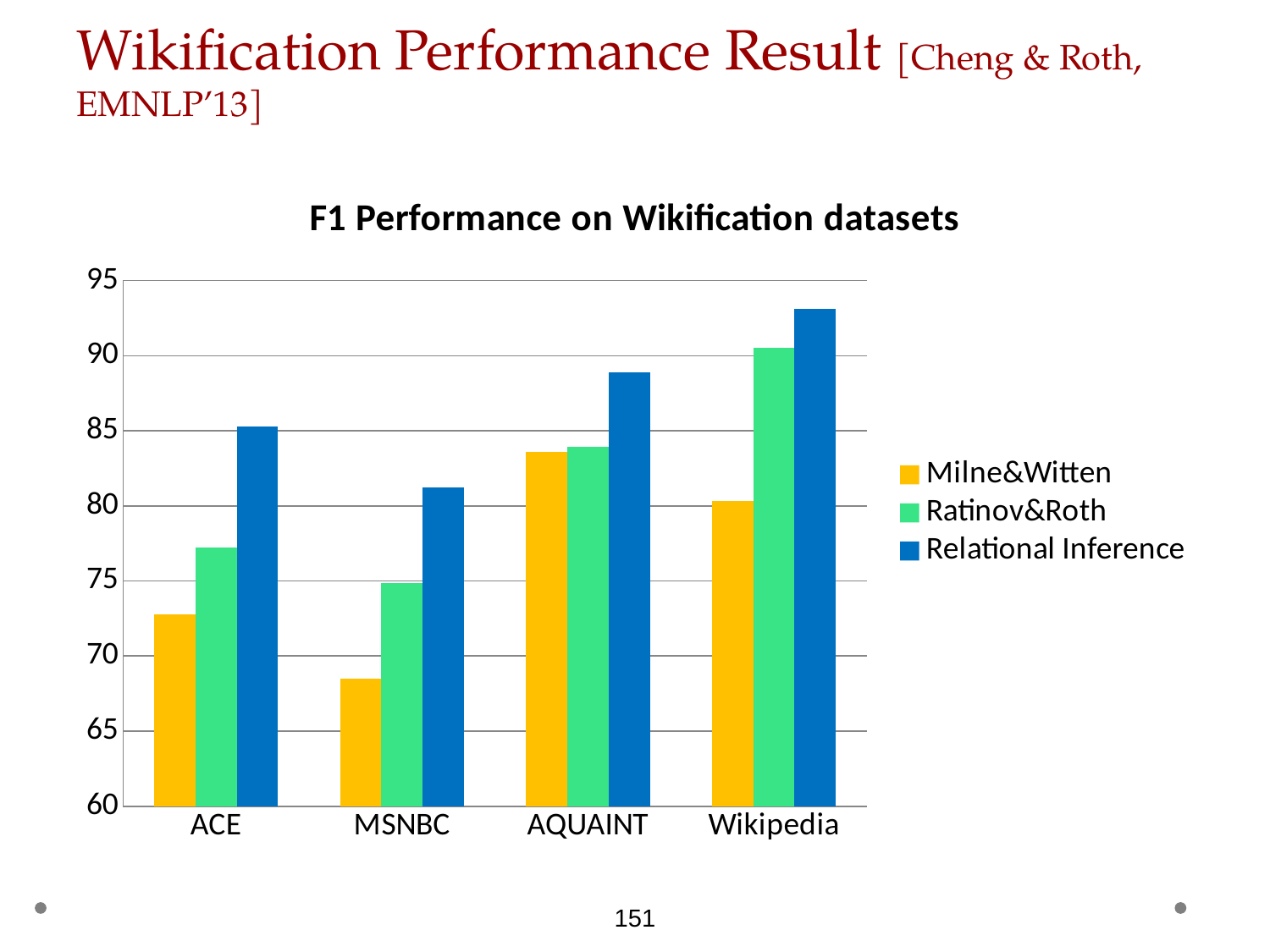

# Wikification Performance Result [Cheng & Roth, EMNLP’13]

### Chart: F1 Performance on Wikification datasets

| Category | Milne&Witten | Ratinov&Roth | Relational Inference |
|---|---|---|---|
| ACE | 72.76 | 77.25 | 85.3 |
| MSNBC | 68.49 | 74.88 | 81.2 |
| AQUAINT | 83.61 | 83.94 | 88.88 |
| Wikipedia | 80.32 | 90.54 | 93.09 |
151